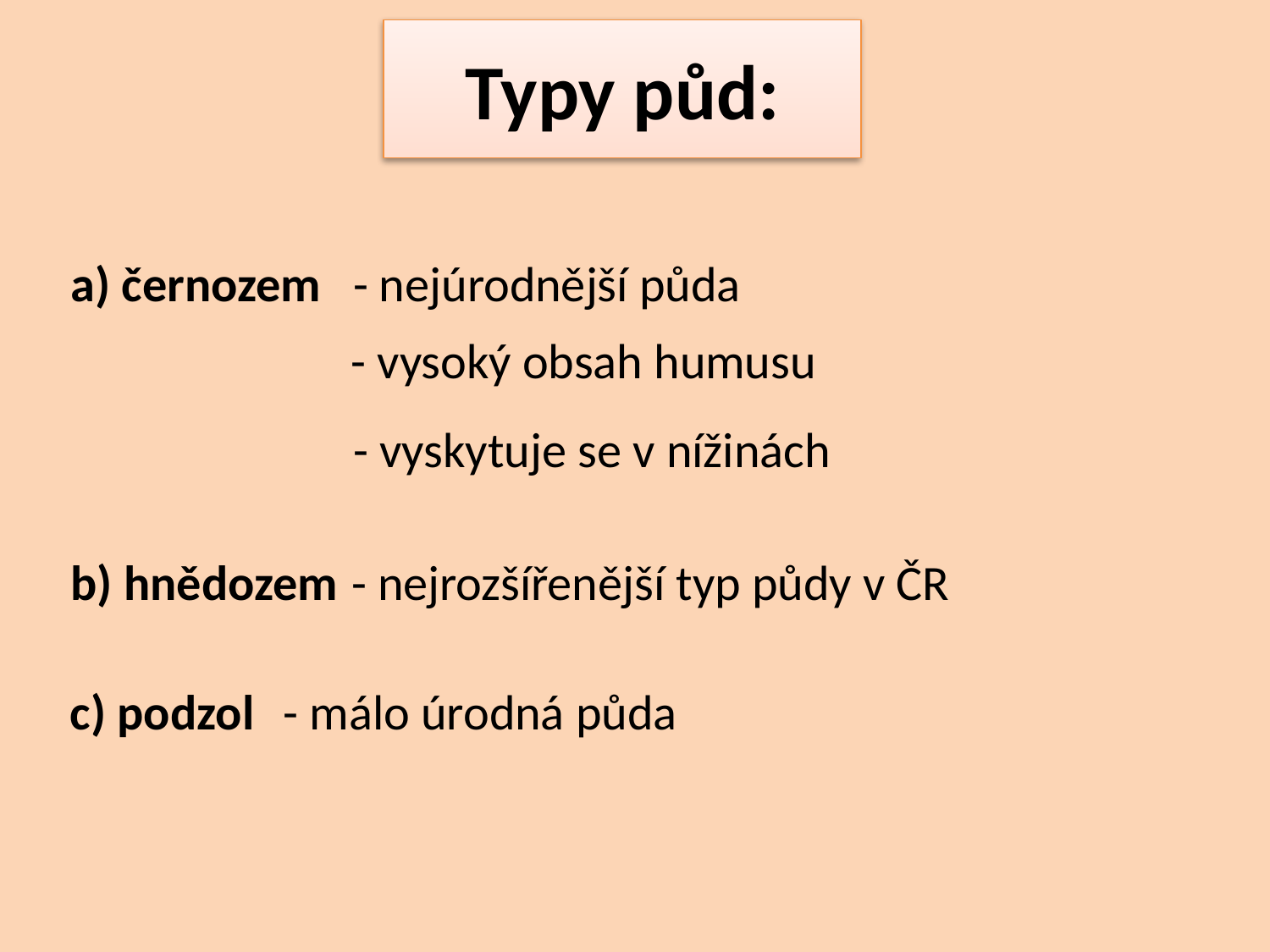

# Typy půd:
a) černozem
- nejúrodnější půda
- vysoký obsah humusu
- vyskytuje se v nížinách
b) hnědozem
- nejrozšířenější typ půdy v ČR
c) podzol
- málo úrodná půda